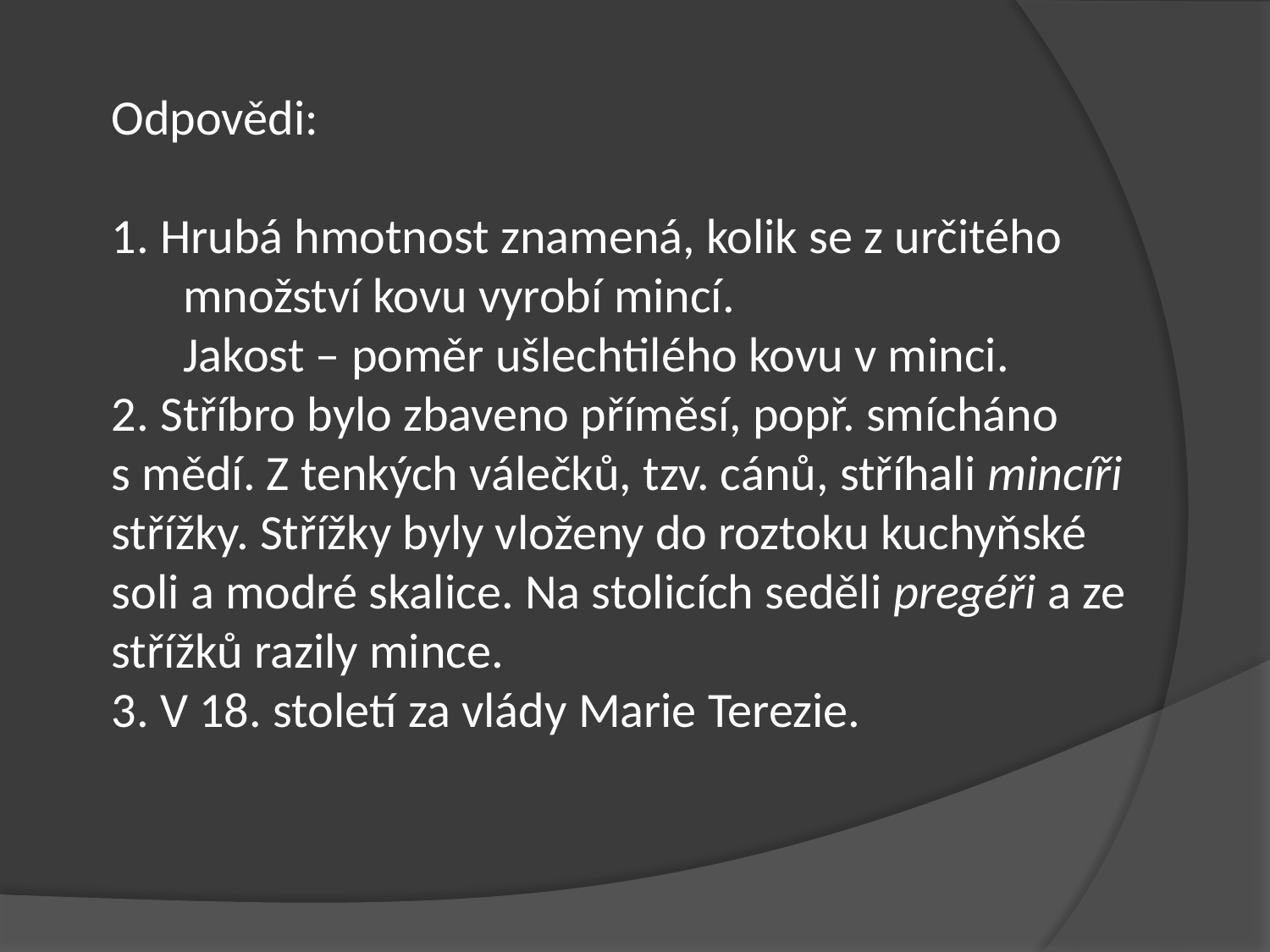

Odpovědi:

1. Hrubá hmotnost znamená, kolik se z určitého množství kovu vyrobí mincí.
	Jakost – poměr ušlechtilého kovu v minci.
2. Stříbro bylo zbaveno příměsí, popř. smícháno s mědí. Z tenkých válečků, tzv. cánů, stříhali mincíři střížky. Střížky byly vloženy do roztoku kuchyňské soli a modré skalice. Na stolicích seděli pregéři a ze střížků razily mince.
3. V 18. století za vlády Marie Terezie.